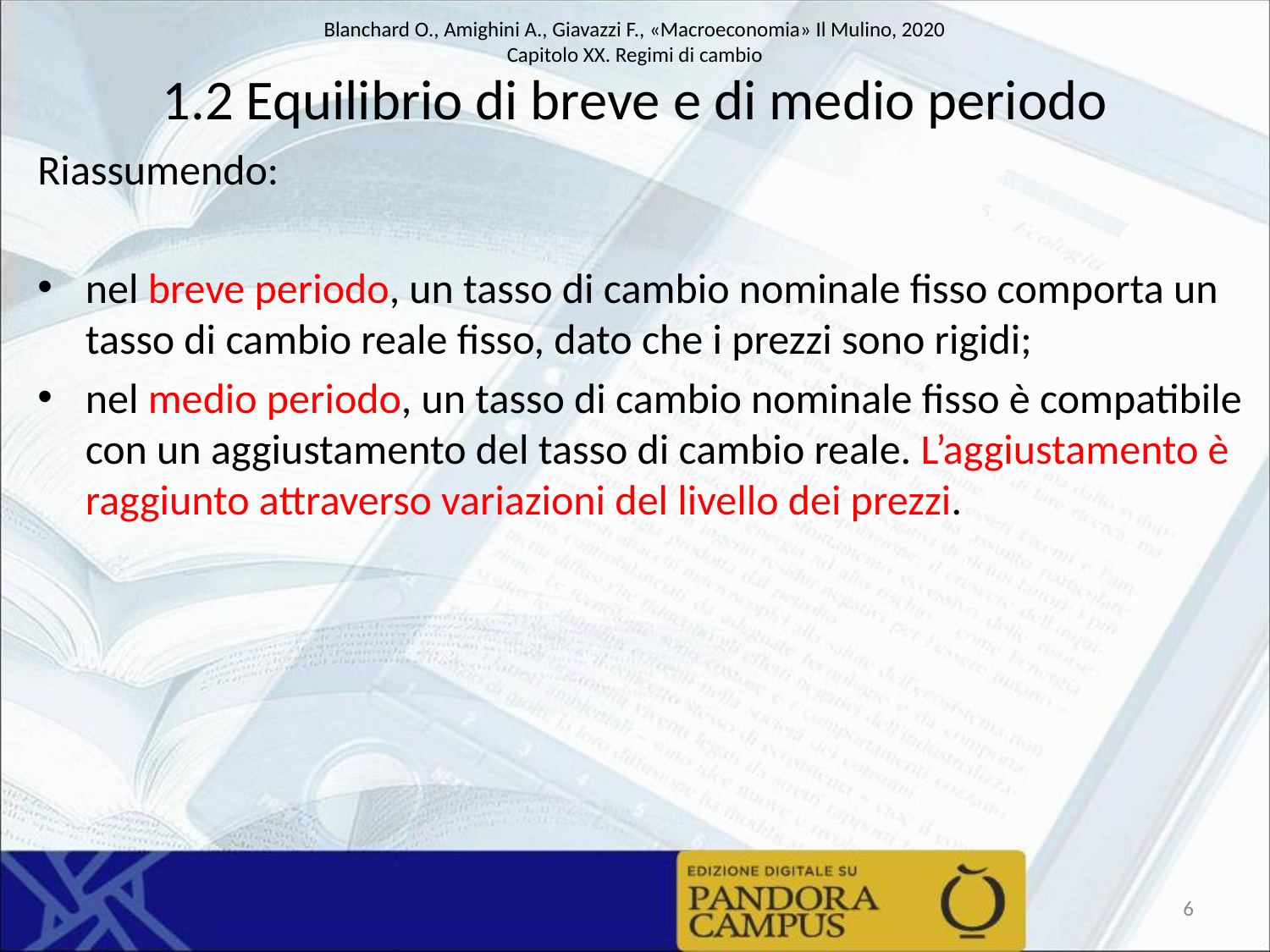

# 1.2 Equilibrio di breve e di medio periodo
Riassumendo:

nel breve periodo, un tasso di cambio nominale fisso comporta un tasso di cambio reale fisso, dato che i prezzi sono rigidi;
nel medio periodo, un tasso di cambio nominale fisso è compatibile con un aggiustamento del tasso di cambio reale. L’aggiustamento è raggiunto attraverso variazioni del livello dei prezzi.
6